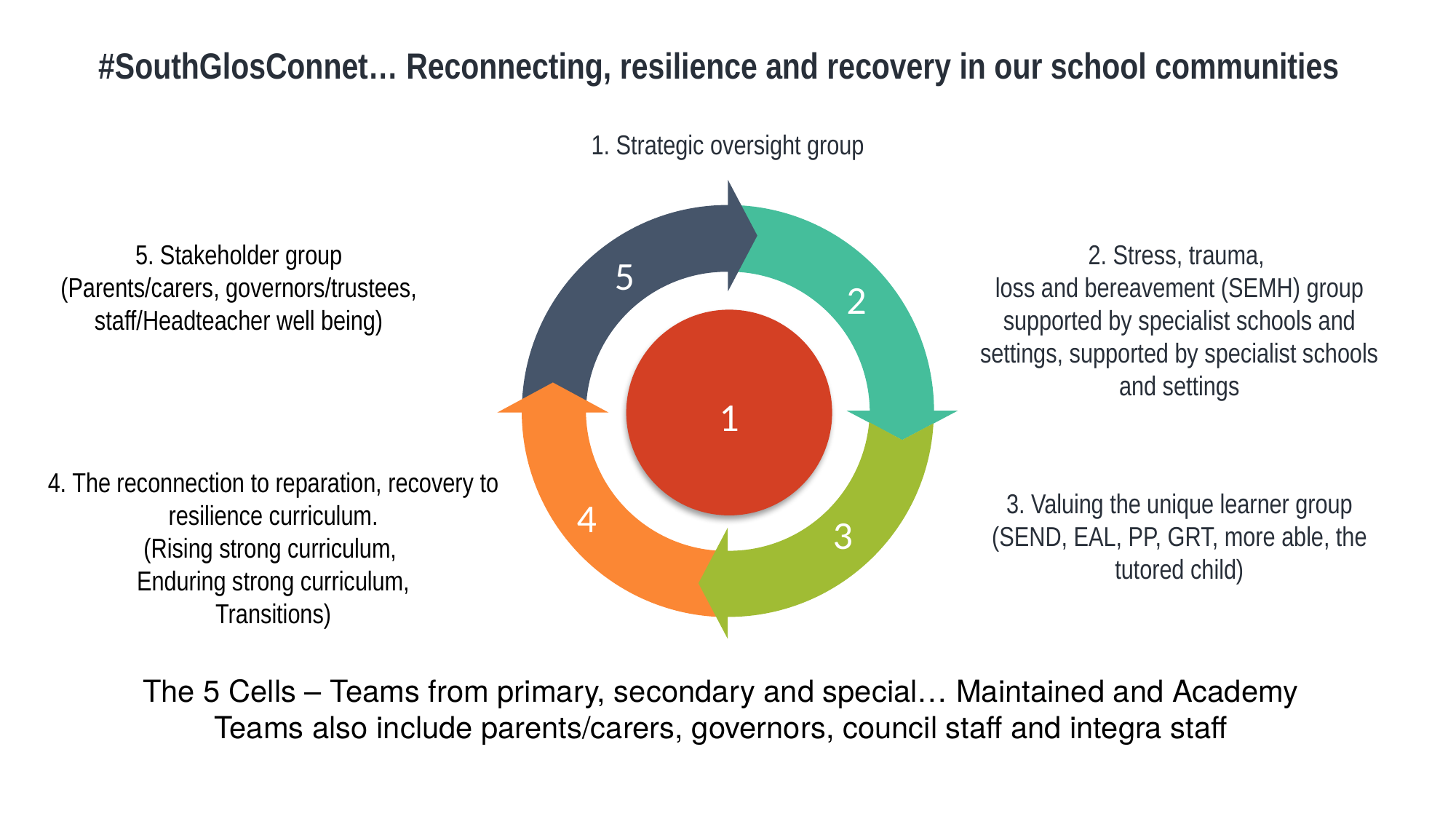

#SouthGlosConnet… Reconnecting, resilience and recovery in our school communities
1. Strategic oversight group

5
2

1

4
3
2. Stress, trauma,
loss and bereavement (SEMH) group
supported by specialist schools and settings, supported by specialist schools and settings
5. Stakeholder group (Parents/carers, governors/trustees, staff/Headteacher well being)
4. The reconnection to reparation, recovery to resilience curriculum.
(Rising strong curriculum,
Enduring strong curriculum,
Transitions)
3. Valuing the unique learner group (SEND, EAL, PP, GRT, more able, the tutored child)
The 5 Cells – Teams from primary, secondary and special… Maintained and Academy
Teams also include parents/carers, governors, council staff and integra staff